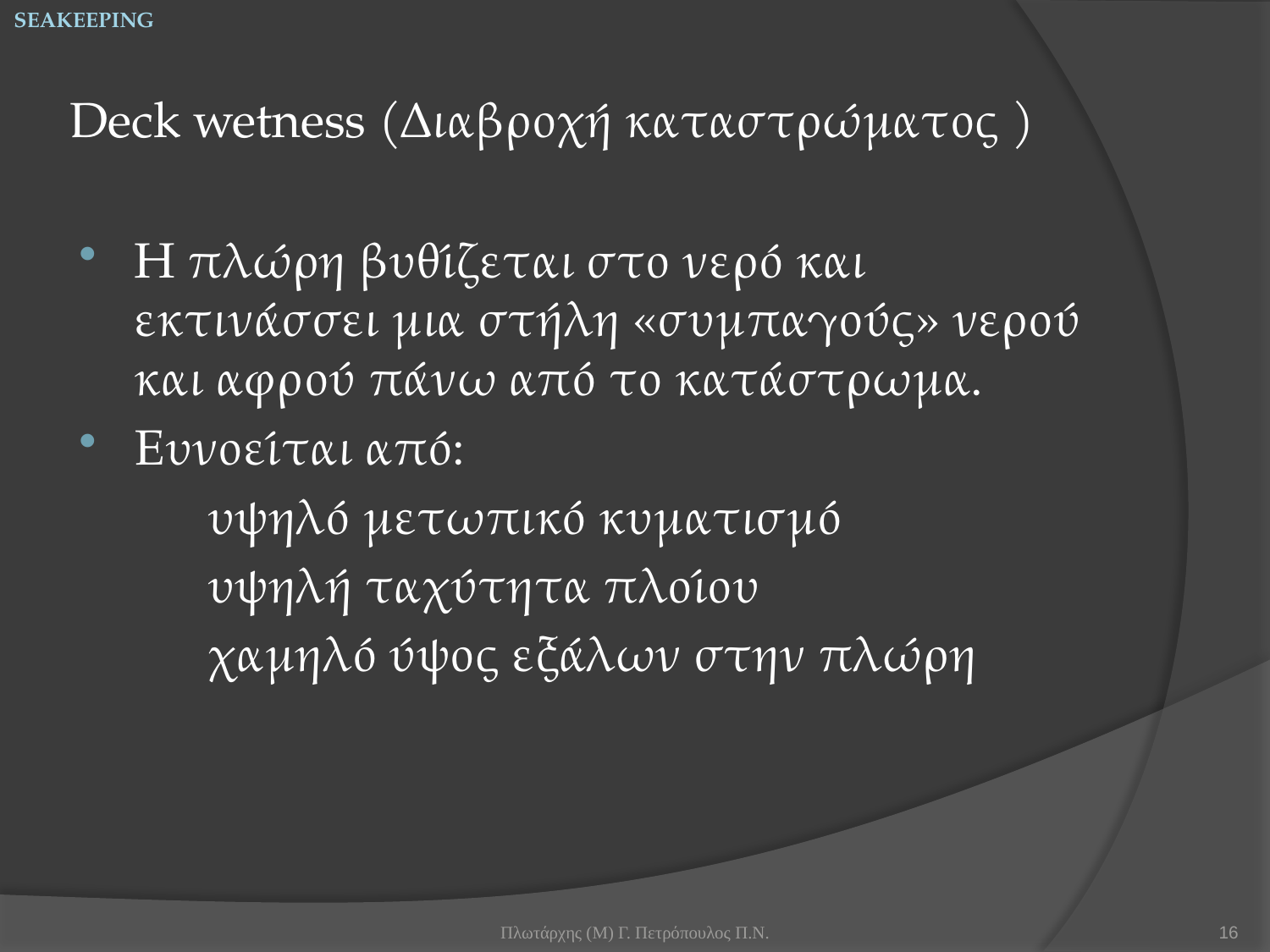

SEAKEEPING
# Deck wetness (Διαβροχή καταστρώματος )
Η πλώρη βυθίζεται στο νερό και εκτινάσσει μια στήλη «συμπαγούς» νερού και αφρού πάνω από το κατάστρωμα.
Ευνοείται από:
	υψηλό μετωπικό κυματισμό
	υψηλή ταχύτητα πλοίου
	χαμηλό ύψος εξάλων στην πλώρη

Πλωτάρχης (Μ) Γ. Πετρόπουλος Π.Ν.
16